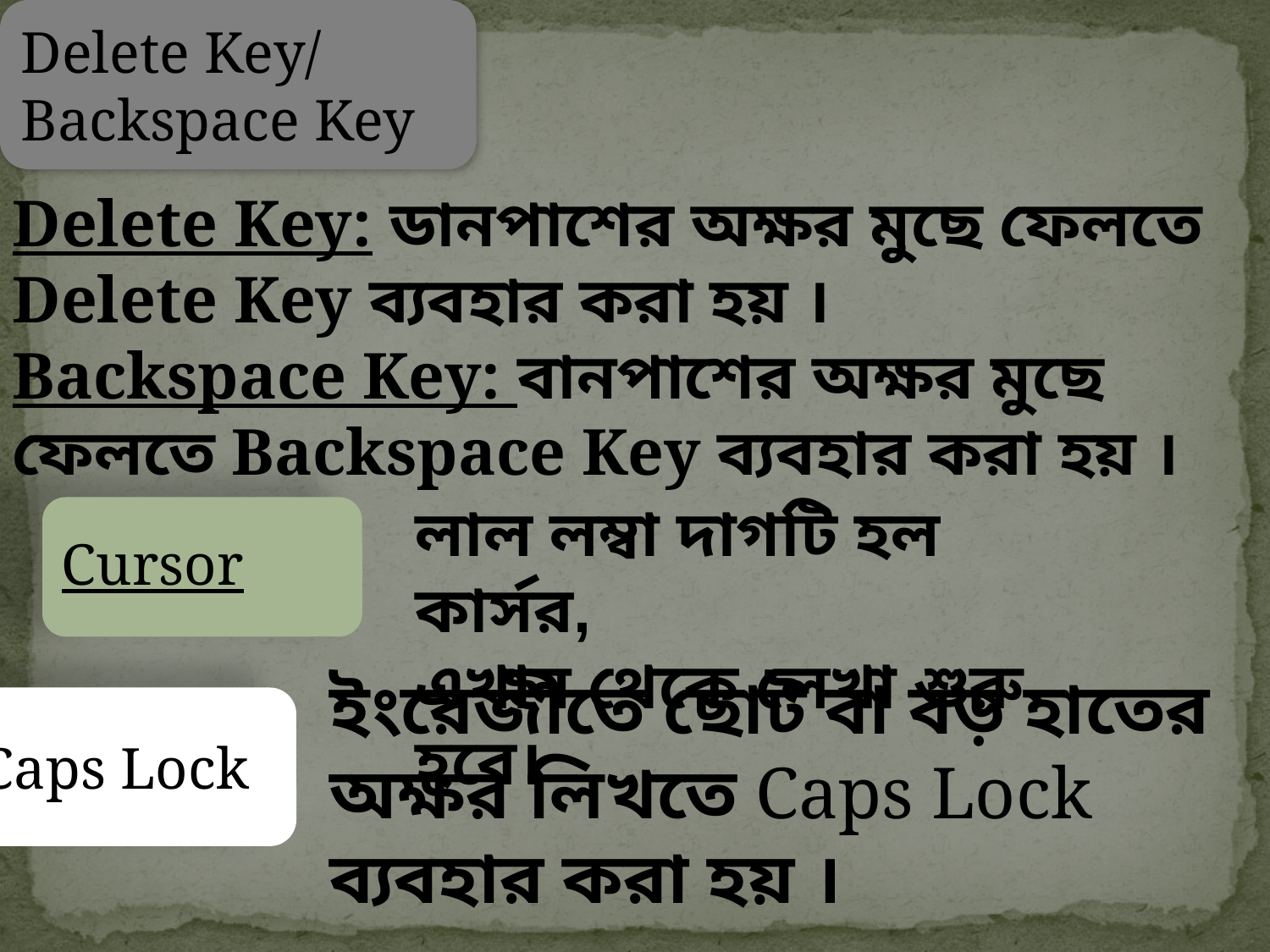

Delete Key/
Backspace Key
Delete Key: ডানপাশের অক্ষর মুছে ফেলতে Delete Key ব্যবহার করা হয় ।
Backspace Key: বানপাশের অক্ষর মুছে ফেলতে Backspace Key ব্যবহার করা হয় ।
লাল লম্বা দাগটি হল কার্সর,
এখান থেকে লেখা শুরু হবে।
Cursor
ইংরেজীতে ছোট বা বড় হাতের অক্ষর লিখতে Caps Lock ব্যবহার করা হয় ।
Caps Lock